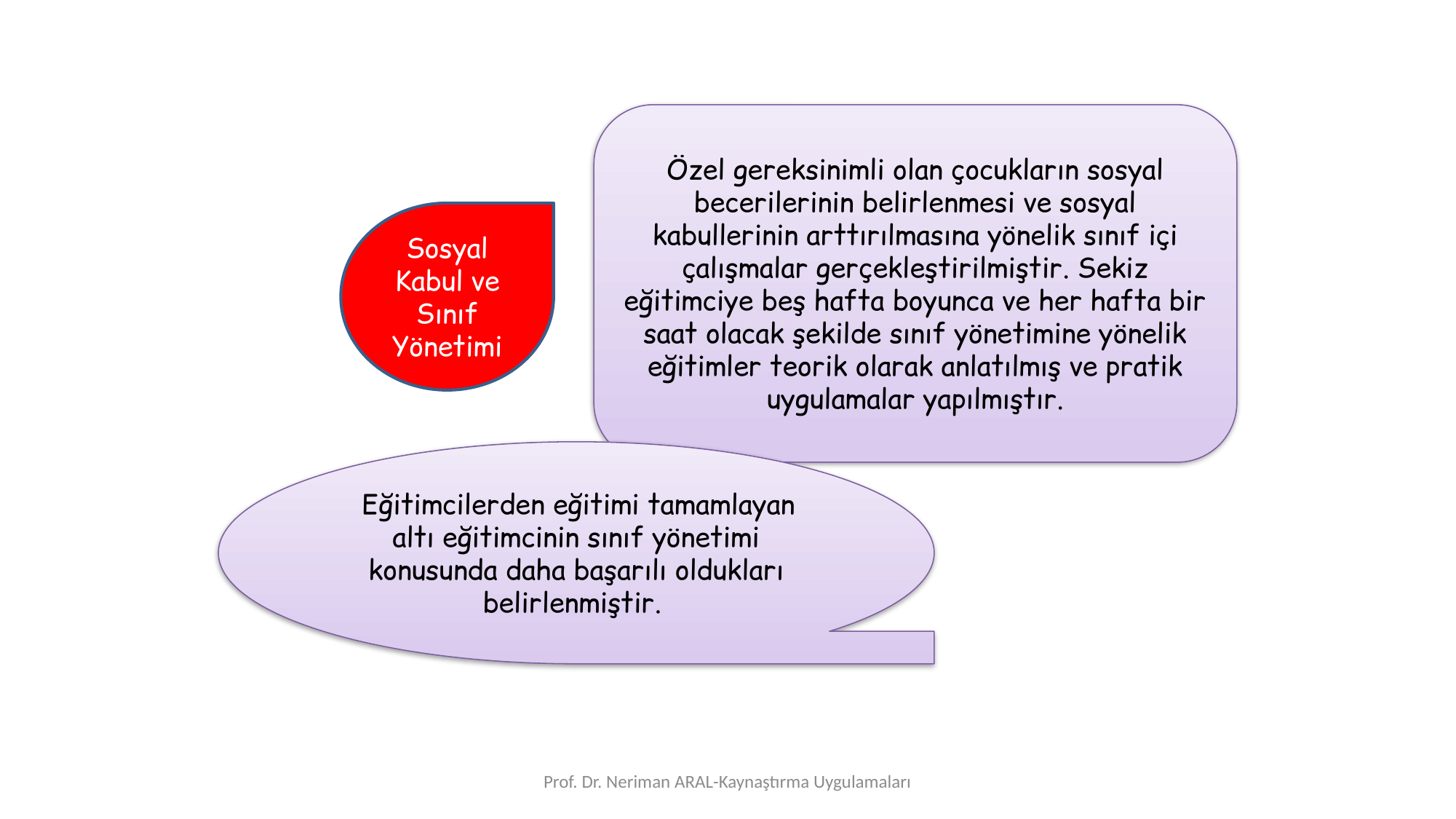

Özel gereksinimli olan çocukların sosyal becerilerinin belirlenmesi ve sosyal kabullerinin arttırılmasına yönelik sınıf içi çalışmalar gerçekleştirilmiştir. Sekiz eğitimciye beş hafta boyunca ve her hafta bir saat olacak şekilde sınıf yönetimine yönelik eğitimler teorik olarak anlatılmış ve pratik uygulamalar yapılmıştır.
Sosyal Kabul ve Sınıf Yönetimi
 Eğitimcilerden eğitimi tamamlayan altı eğitimcinin sınıf yönetimi konusunda daha başarılı oldukları belirlenmiştir.
Prof. Dr. Neriman ARAL-Kaynaştırma Uygulamaları